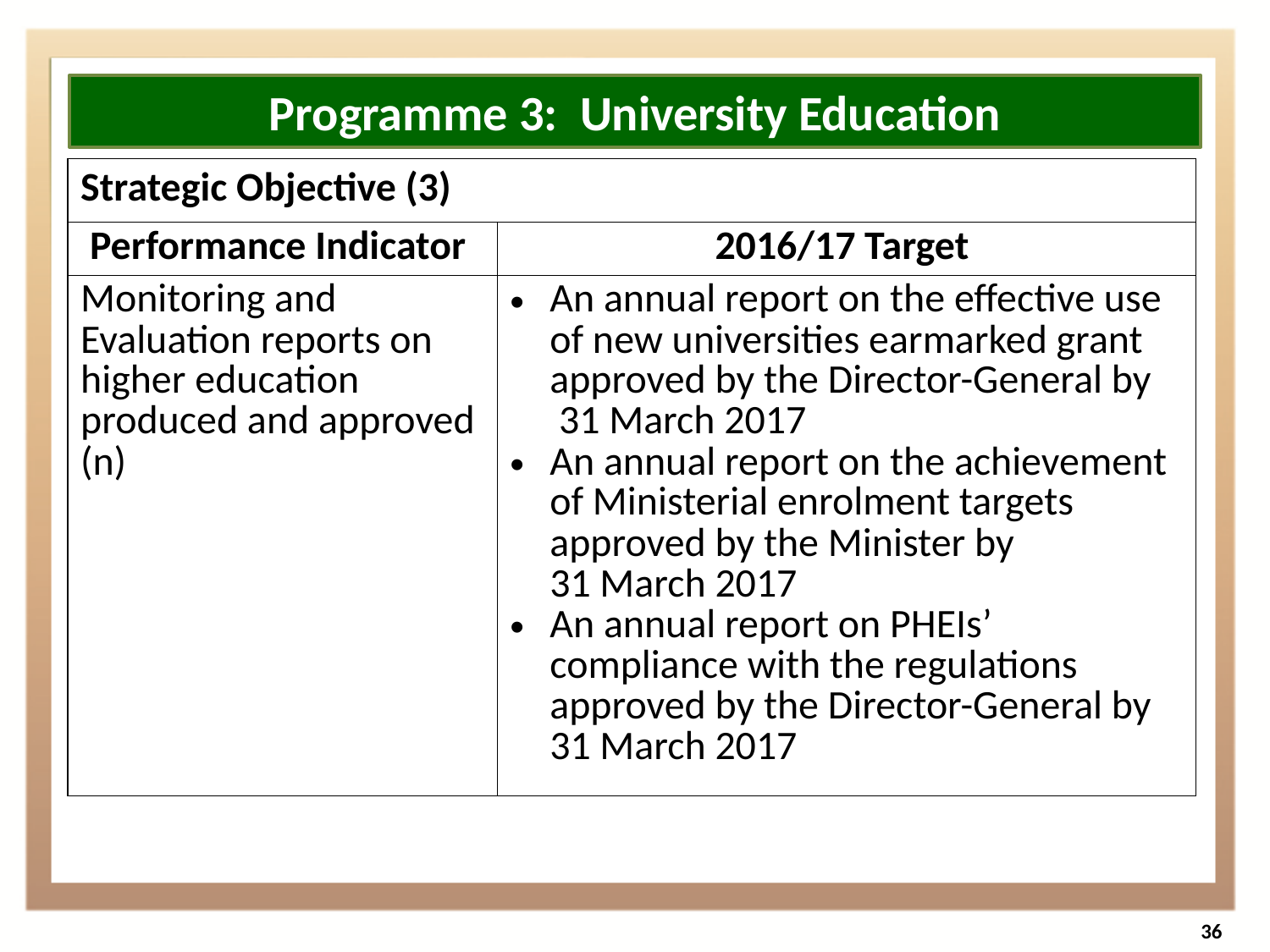

Programme 3:  University Education
| Strategic Objective (3) |  |
| --- | --- |
| Performance Indicator | 2016/17 Target |
| Monitoring and Evaluation reports on higher education produced and approved (n) | An annual report on the effective use of new universities earmarked grant approved by the Director-General by 31 March 2017 An annual report on the achievement of Ministerial enrolment targets approved by the Minister by 31 March 2017 An annual report on PHEIs’ compliance with the regulations approved by the Director-General by 31 March 2017 |
36